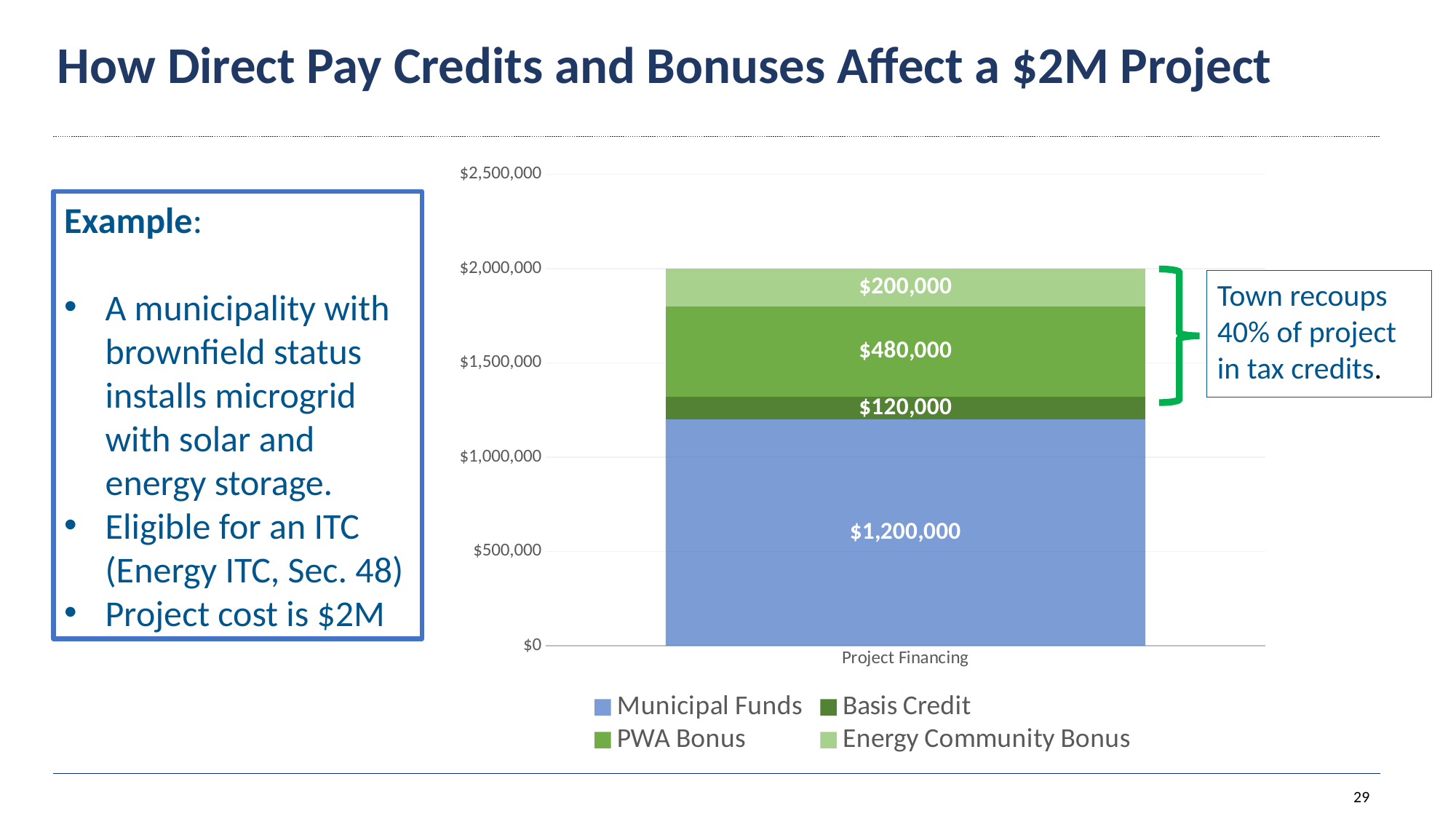

How Direct Pay Credits and Bonuses Affect a $2M Project

### Chart

| Category | Municipal Funds | Basis Credit | PWA Bonus | Energy Community Bonus |
|---|---|---|---|---|
| Project Financing | 1200000.0 | 120000.0 | 480000.0 | 200000.0 |
Example:

A municipality with brownfield status installs microgrid with solar and energy storage.
Eligible for an ITC (Energy ITC, Sec. 48)
Project cost is $2M

Town recoups 40% of project in tax credits.
$600,000
$120,000